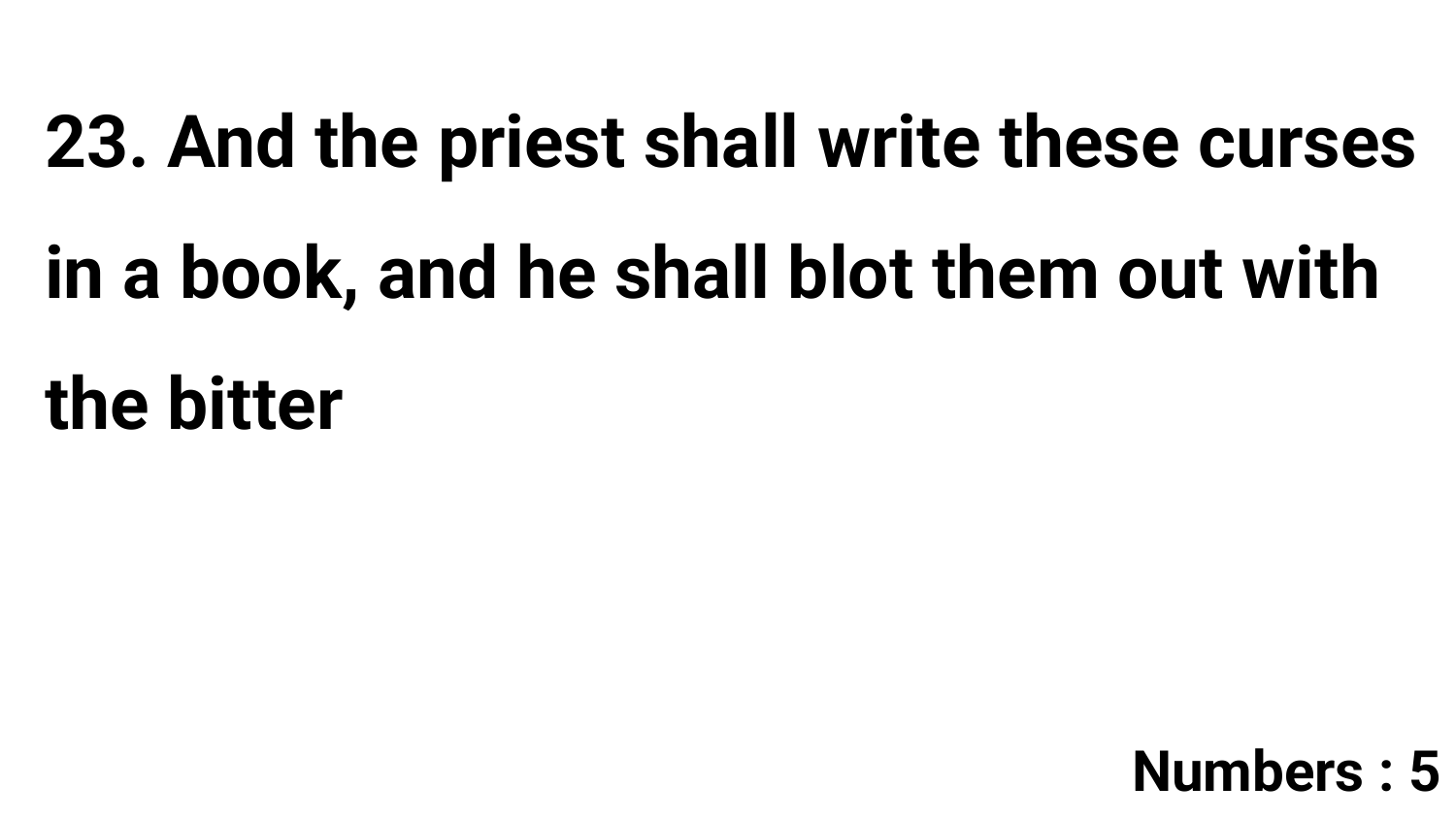

23. And the priest shall write these curses in a book, and he shall blot them out with the bitter
Numbers : 5